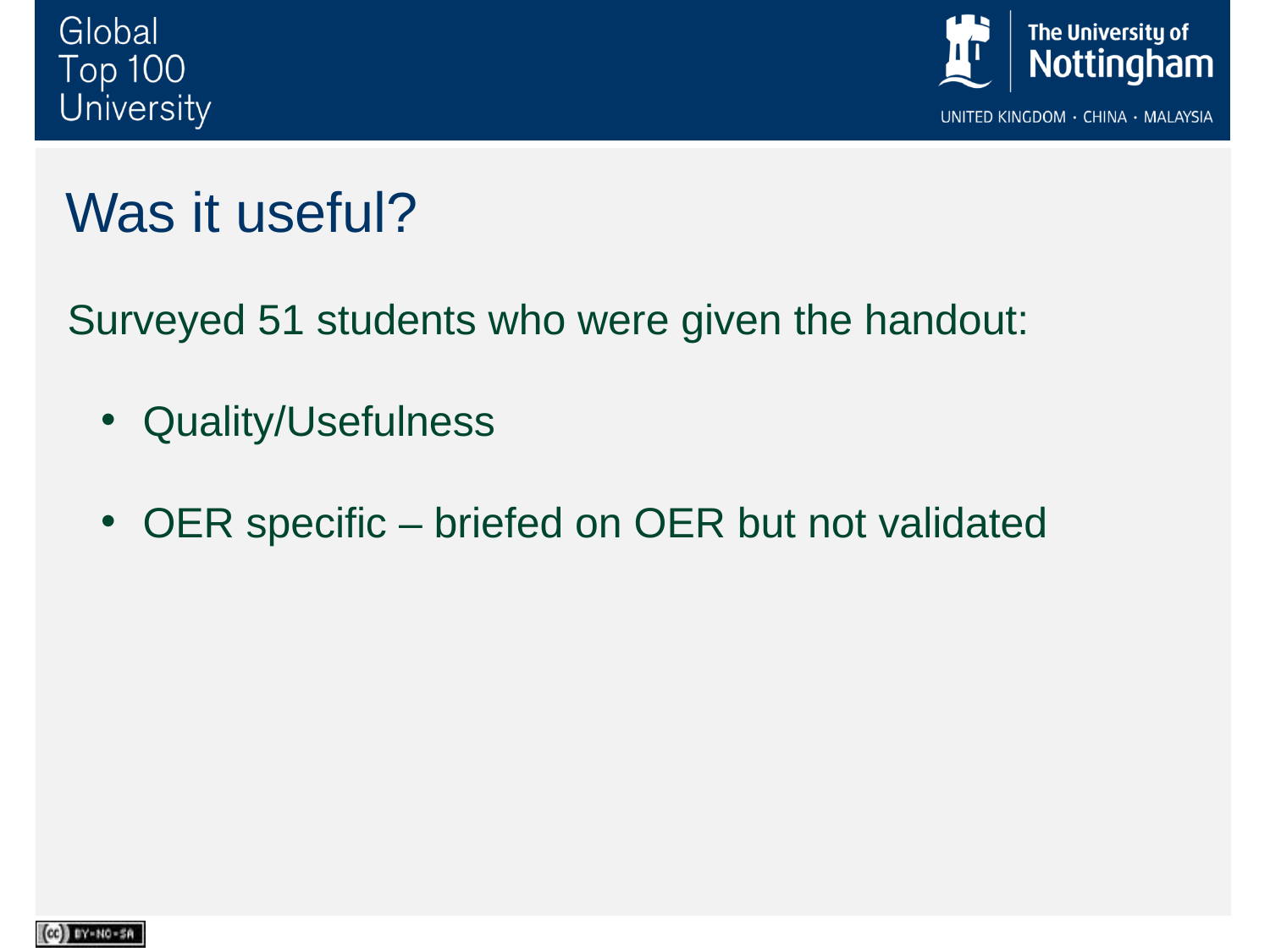

# Was it useful?
Surveyed 51 students who were given the handout:

 Quality/Usefulness

 OER specific – briefed on OER but not validated